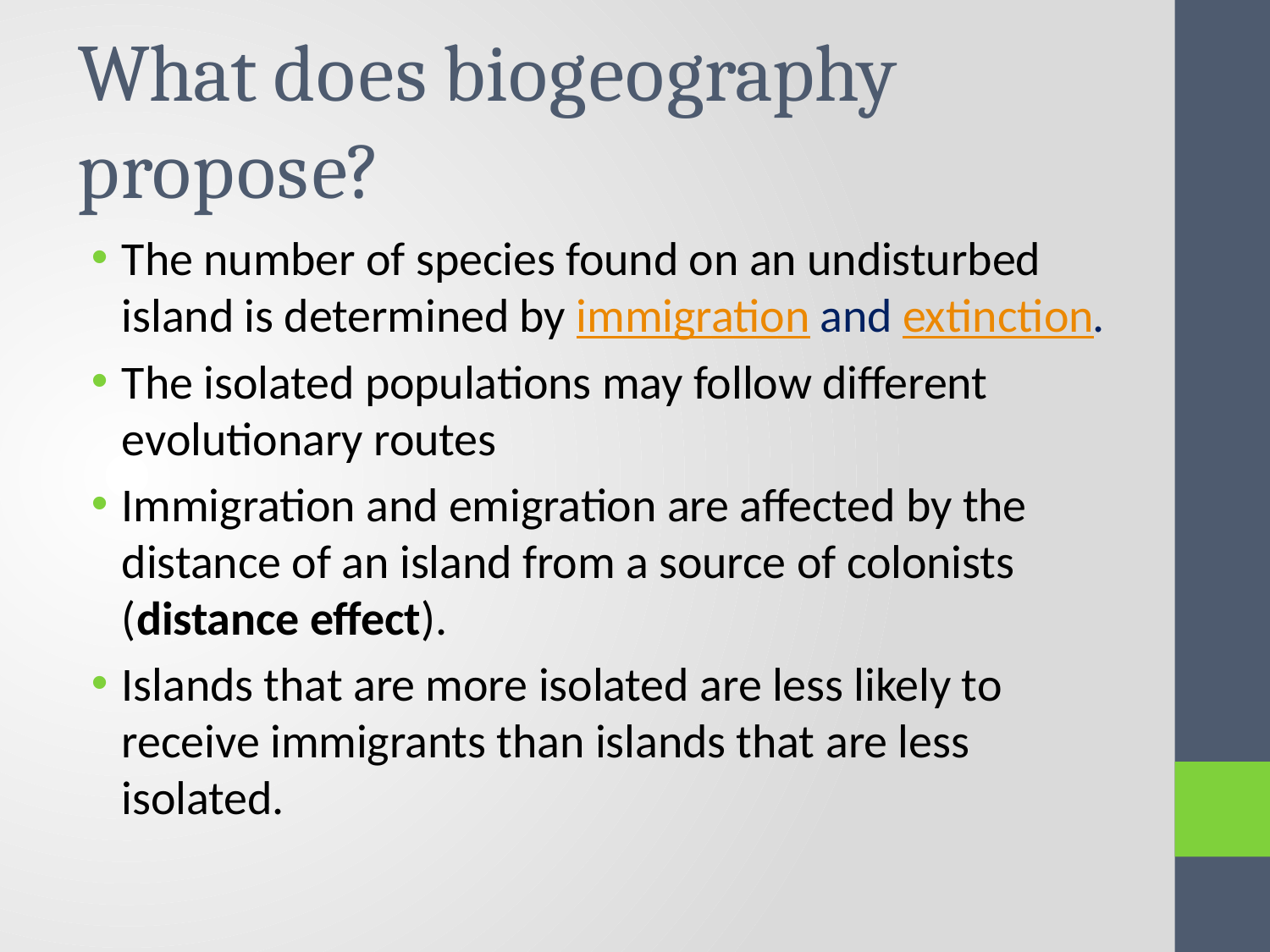

# What does biogeography propose?
The number of species found on an undisturbed island is determined by immigration and extinction.
The isolated populations may follow different evolutionary routes
Immigration and emigration are affected by the distance of an island from a source of colonists (distance effect).
Islands that are more isolated are less likely to receive immigrants than islands that are less isolated.